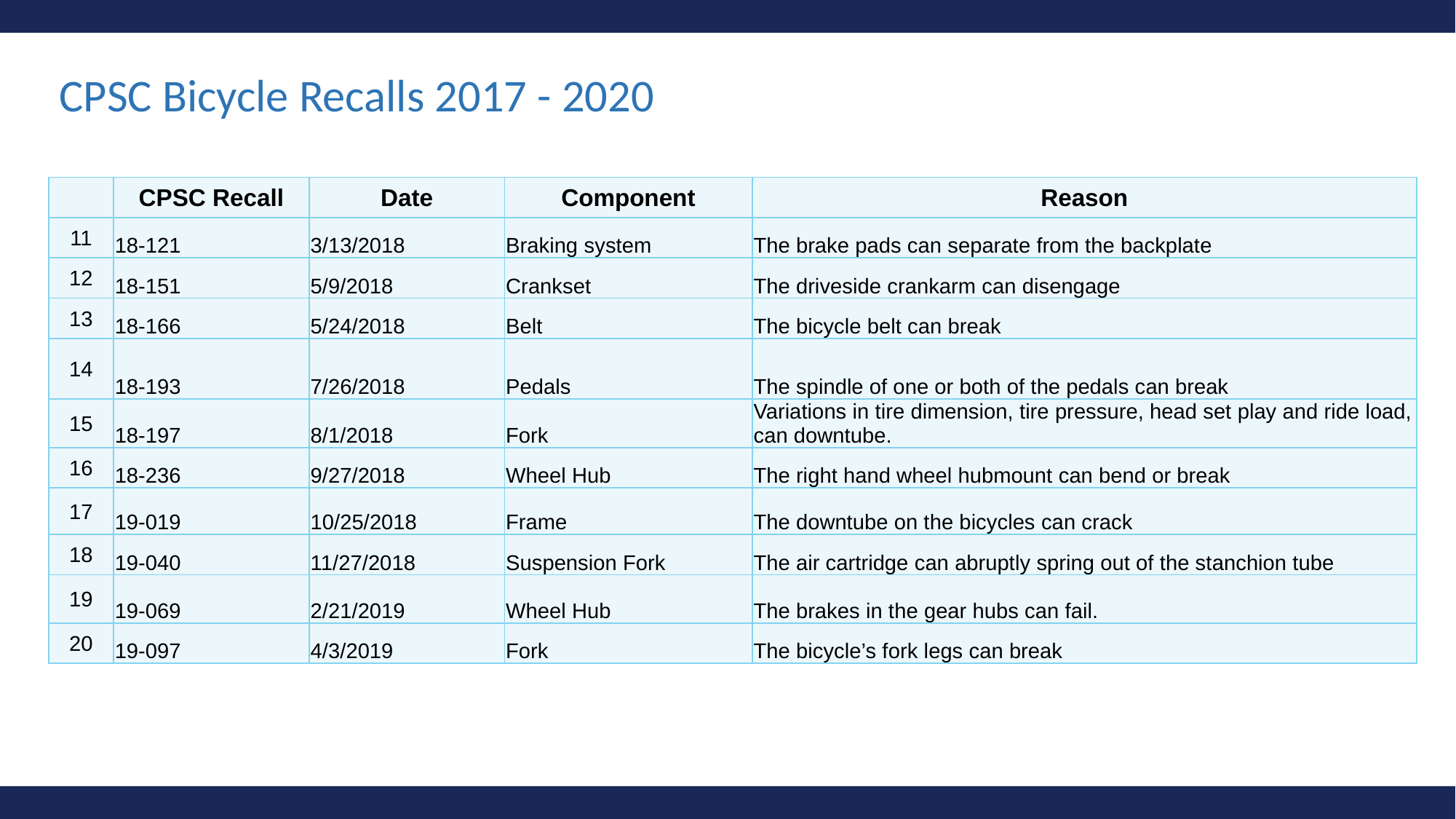

# CPSC Bicycle Recalls 2017 - 2020
|  | CPSC Recall | Date | Component | Reason |
| --- | --- | --- | --- | --- |
| 11 | 18-121 | 3/13/2018 | Braking system | The brake pads can separate from the backplate |
| 12 | 18-151 | 5/9/2018 | Crankset | The driveside crankarm can disengage |
| 13 | 18-166 | 5/24/2018 | Belt | The bicycle belt can break |
| 14 | 18-193 | 7/26/2018 | Pedals | The spindle of one or both of the pedals can break |
| 15 | 18-197 | 8/1/2018 | Fork | Variations in tire dimension, tire pressure, head set play and ride load, can downtube. |
| 16 | 18-236 | 9/27/2018 | Wheel Hub | The right hand wheel hubmount can bend or break |
| 17 | 19-019 | 10/25/2018 | Frame | The downtube on the bicycles can crack |
| 18 | 19-040 | 11/27/2018 | Suspension Fork | The air cartridge can abruptly spring out of the stanchion tube |
| 19 | 19-069 | 2/21/2019 | Wheel Hub | The brakes in the gear hubs can fail. |
| 20 | 19-097 | 4/3/2019 | Fork | The bicycle’s fork legs can break |